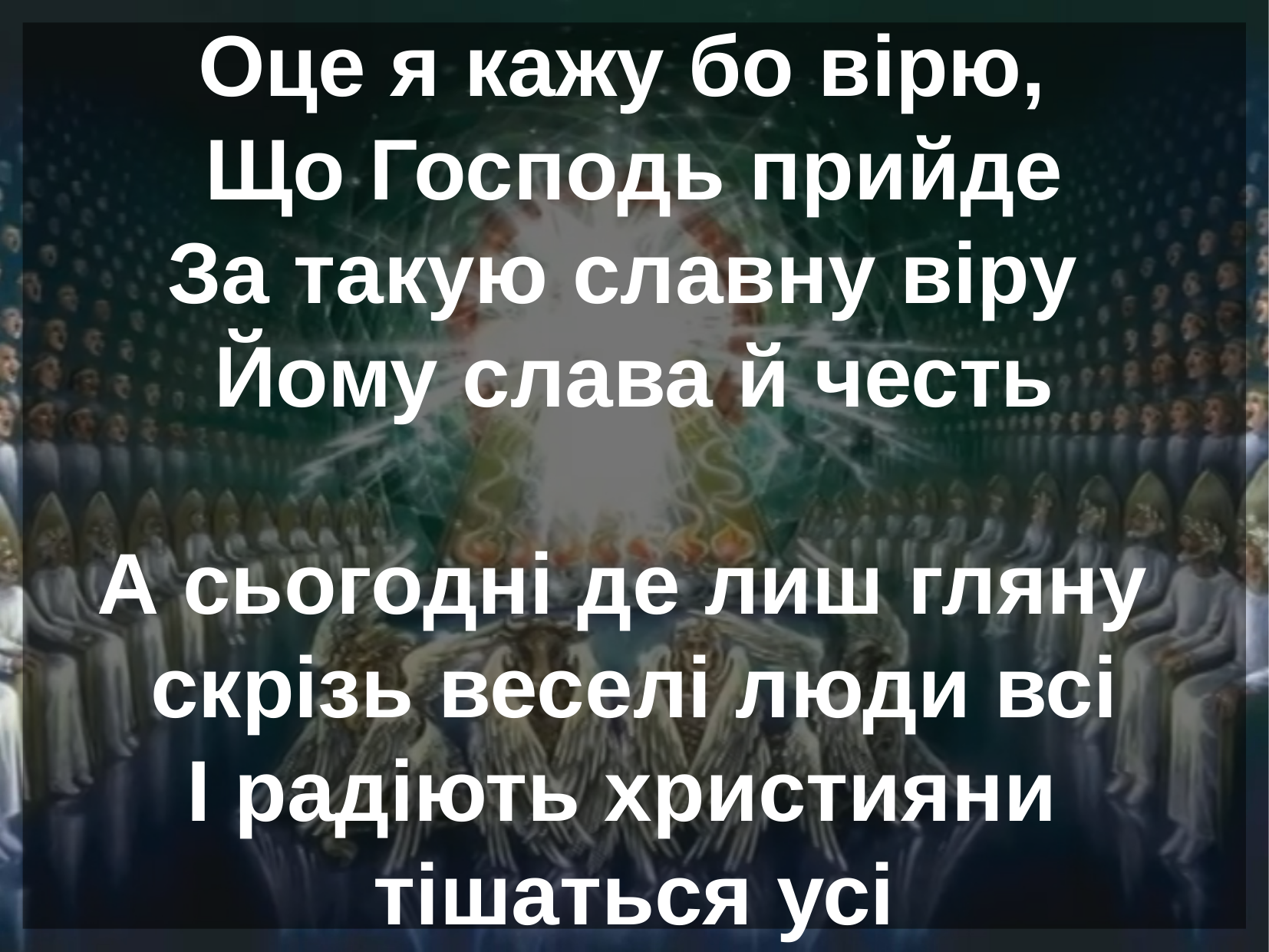

Оце я кажу бо вірю,
Що Господь прийде
За такую славну віру
Йому слава й честь

А сьогодні де лиш гляну
скрізь веселі люди всі
І радіють християни
тішаться усі